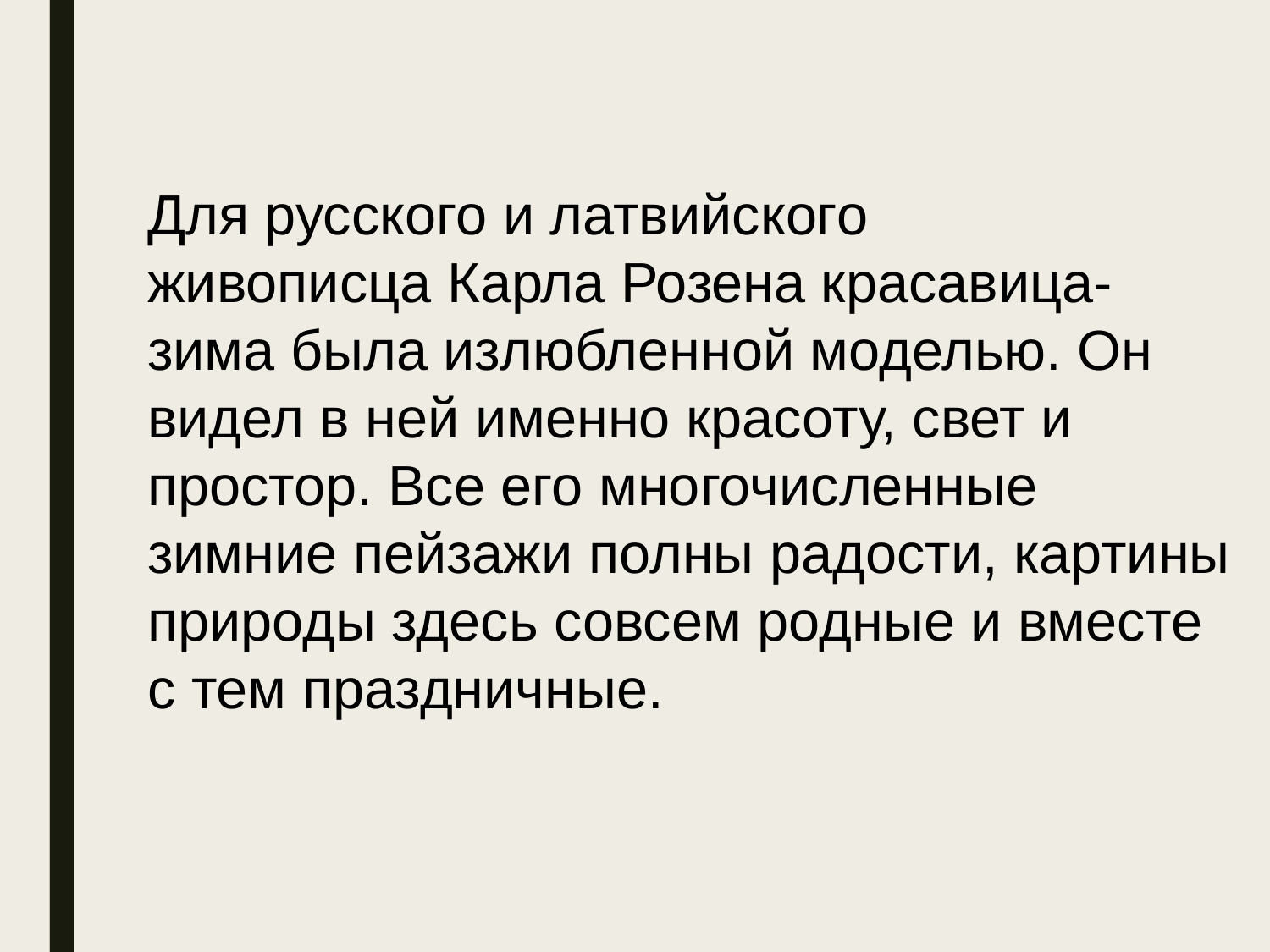

Для русского и латвийского живописца Карла Розена красавица-зима была излюбленной моделью. Он видел в ней именно красоту, свет и простор. Все его многочисленные зимние пейзажи полны радости, картины природы здесь совсем родные и вместе с тем праздничные.